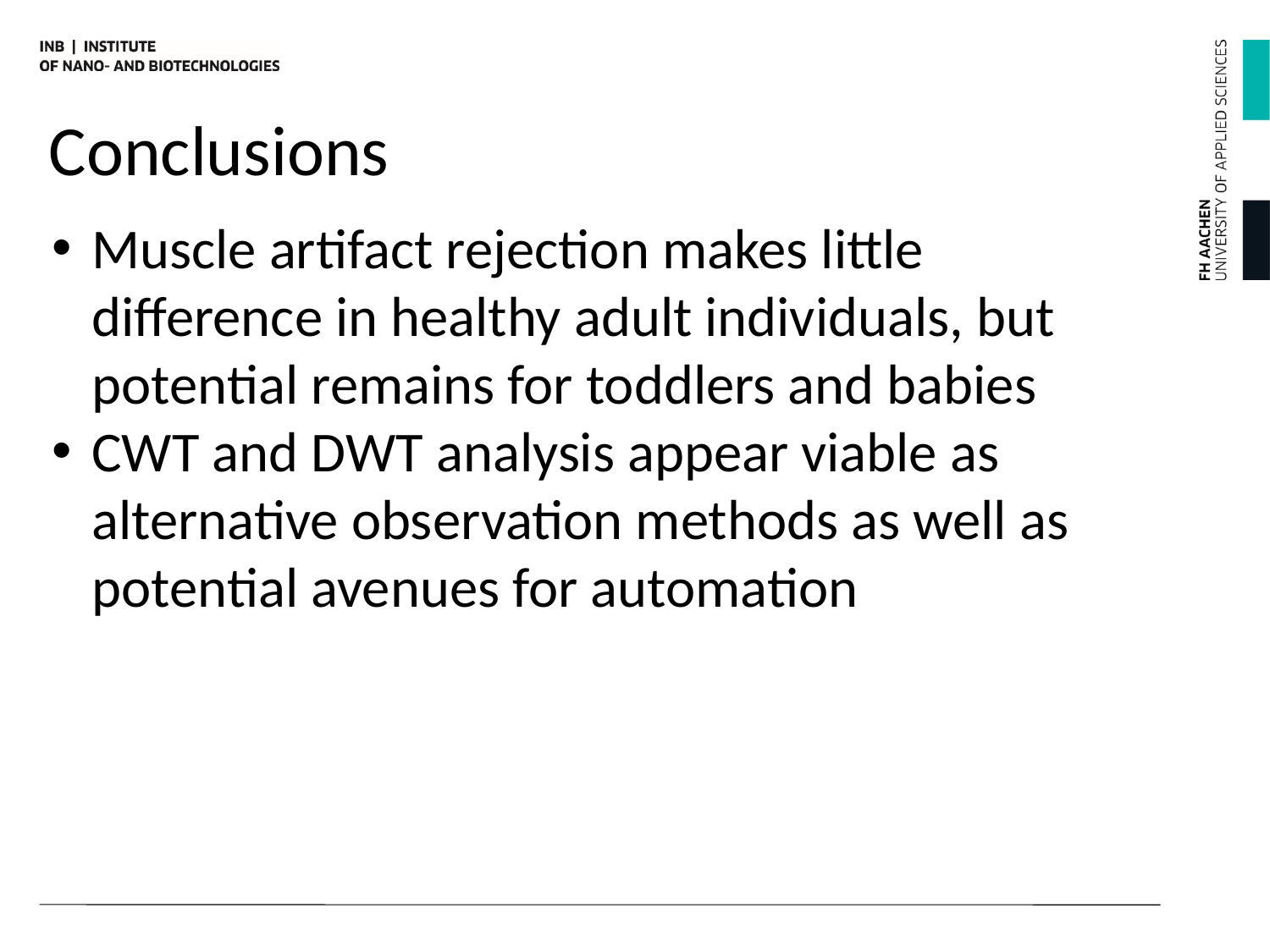

Conclusions
Muscle artifact rejection makes little difference in healthy adult individuals, but potential remains for toddlers and babies
CWT and DWT analysis appear viable as alternative observation methods as well as potential avenues for automation